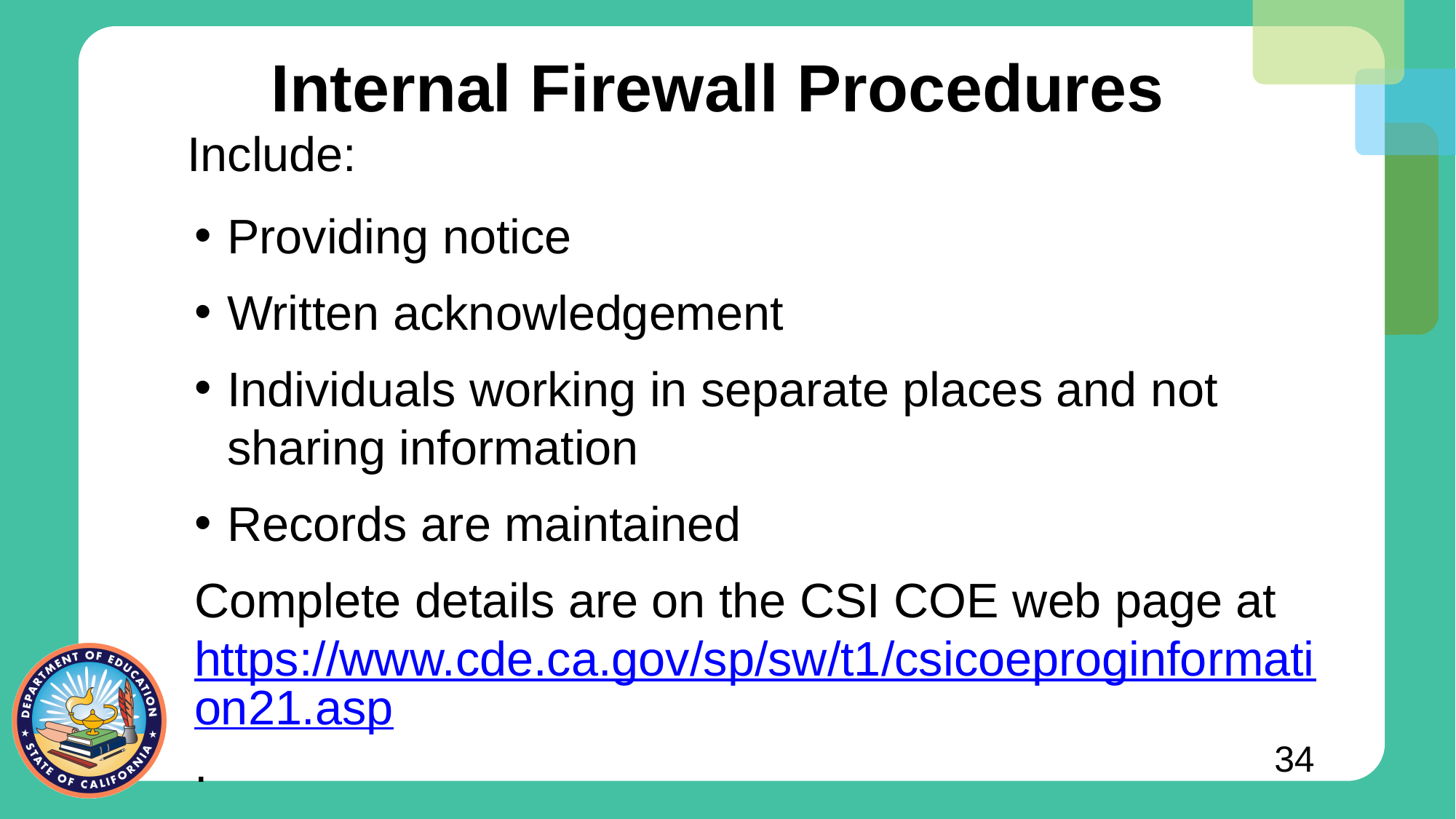

# Internal Firewall Procedures

Include:
Providing notice
Written acknowledgement
Individuals working in separate places and not  sharing information
Records are maintained
Complete details are on the CSI COE web page at    https://www.cde.ca.gov/sp/sw/t1/csicoeproginformation21.asp.

34